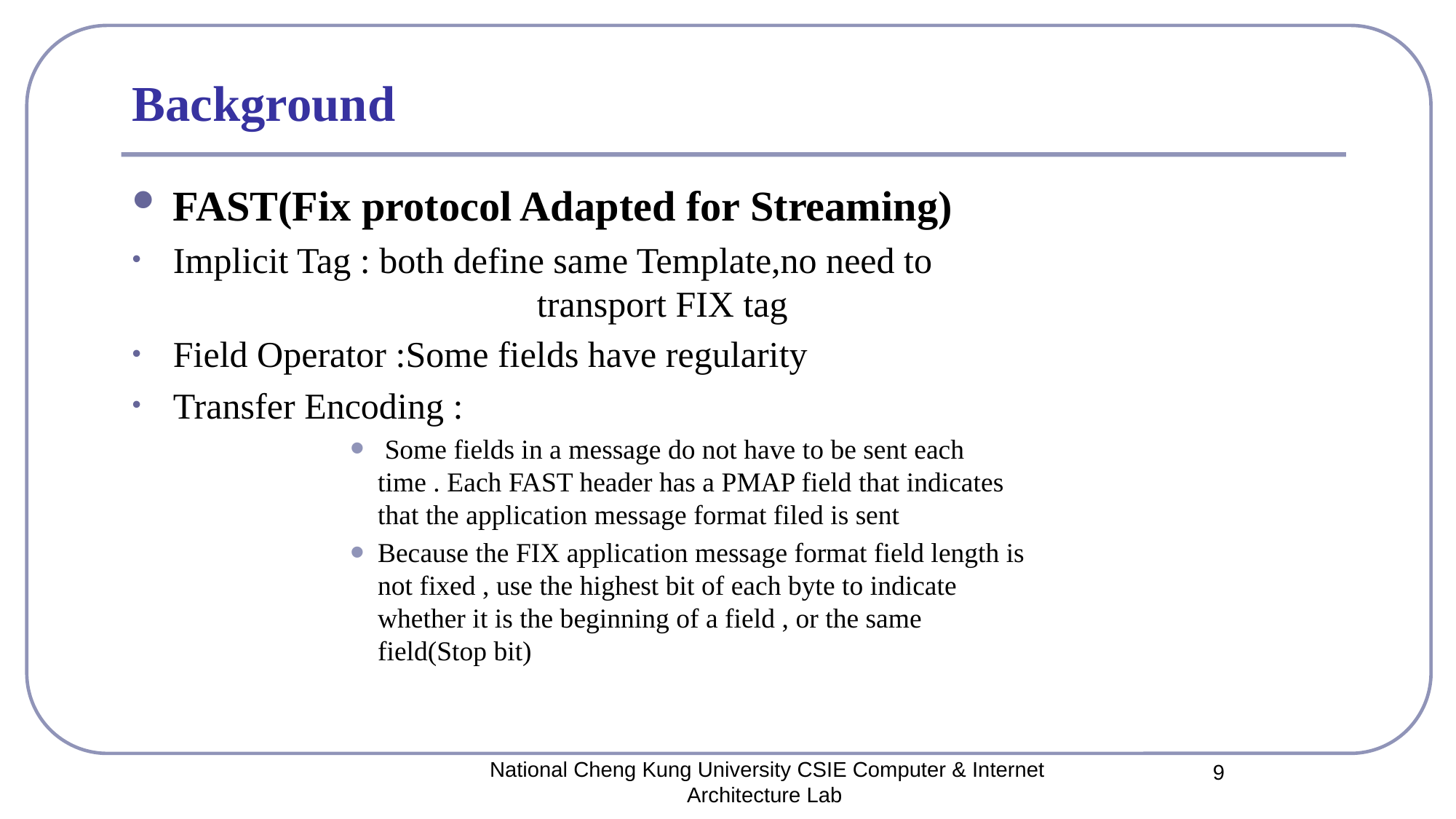

# Background
FAST(Fix protocol Adapted for Streaming)
Implicit Tag : both define same Template,no need to 			    transport FIX tag
Field Operator :Some fields have regularity
Transfer Encoding :
 Some fields in a message do not have to be sent each time . Each FAST header has a PMAP field that indicates that the application message format filed is sent
Because the FIX application message format field length is not fixed , use the highest bit of each byte to indicate whether it is the beginning of a field , or the same field(Stop bit)
National Cheng Kung University CSIE Computer & Internet Architecture Lab
9